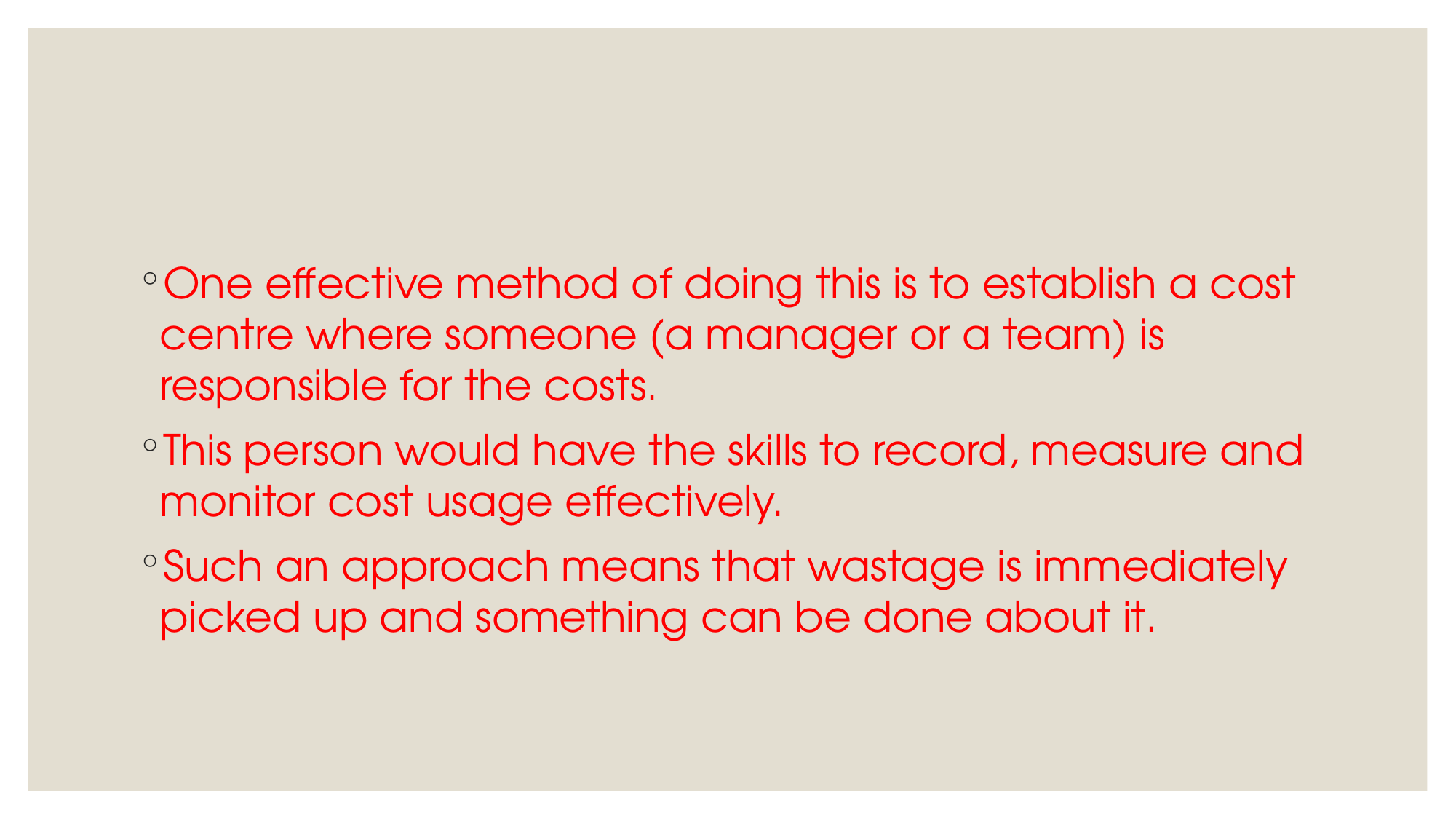

#
One effective method of doing this is to establish a cost centre where someone (a manager or a team) is responsible for the costs.
This person would have the skills to record, measure and monitor cost usage effectively.
Such an approach means that wastage is immediately picked up and something can be done about it.